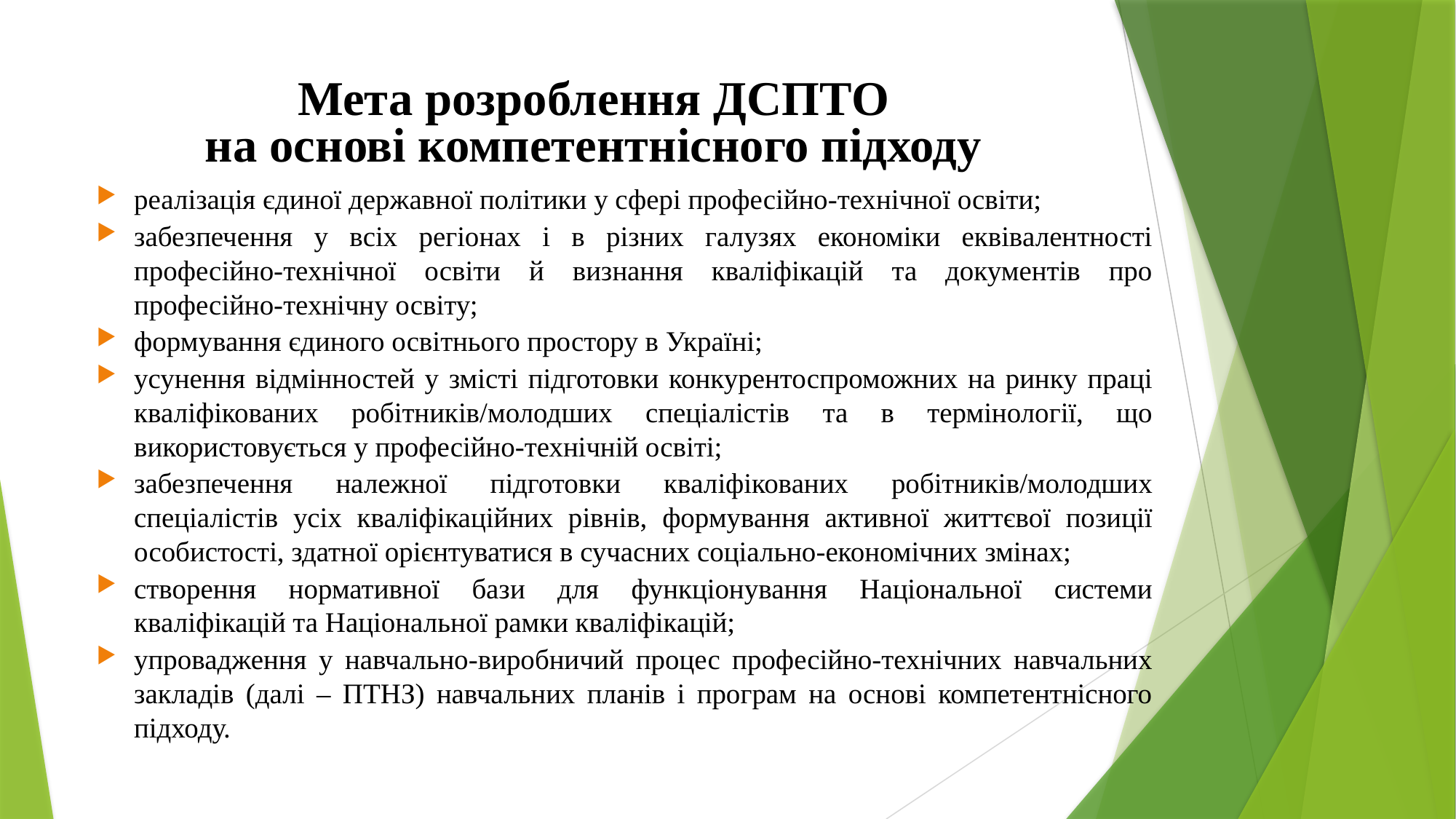

# Мета розроблення ДСПТО на основі компетентнісного підходу
реалізація єдиної державної політики у сфері професійно-технічної освіти;
забезпечення у всіх регіонах і в різних галузях економіки еквівалентності професійно-технічної освіти й визнання кваліфікацій та документів про професійно-технічну освіту;
формування єдиного освітнього простору в Україні;
усунення відмінностей у змісті підготовки конкурентоспроможних на ринку праці кваліфікованих робітників/молодших спеціалістів та в термінології, що використовується у професійно-технічній освіті;
забезпечення належної підготовки кваліфікованих робітників/молодших спеціалістів усіх кваліфікаційних рівнів, формування активної життєвої позиції особистості, здатної орієнтуватися в сучасних соціально-економічних змінах;
створення нормативної бази для функціонування Національної системи кваліфікацій та Національної рамки кваліфікацій;
упровадження у навчально-виробничий процес професійно-технічних навчальних закладів (далі – ПТНЗ) навчальних планів і програм на основі компетентнісного підходу.